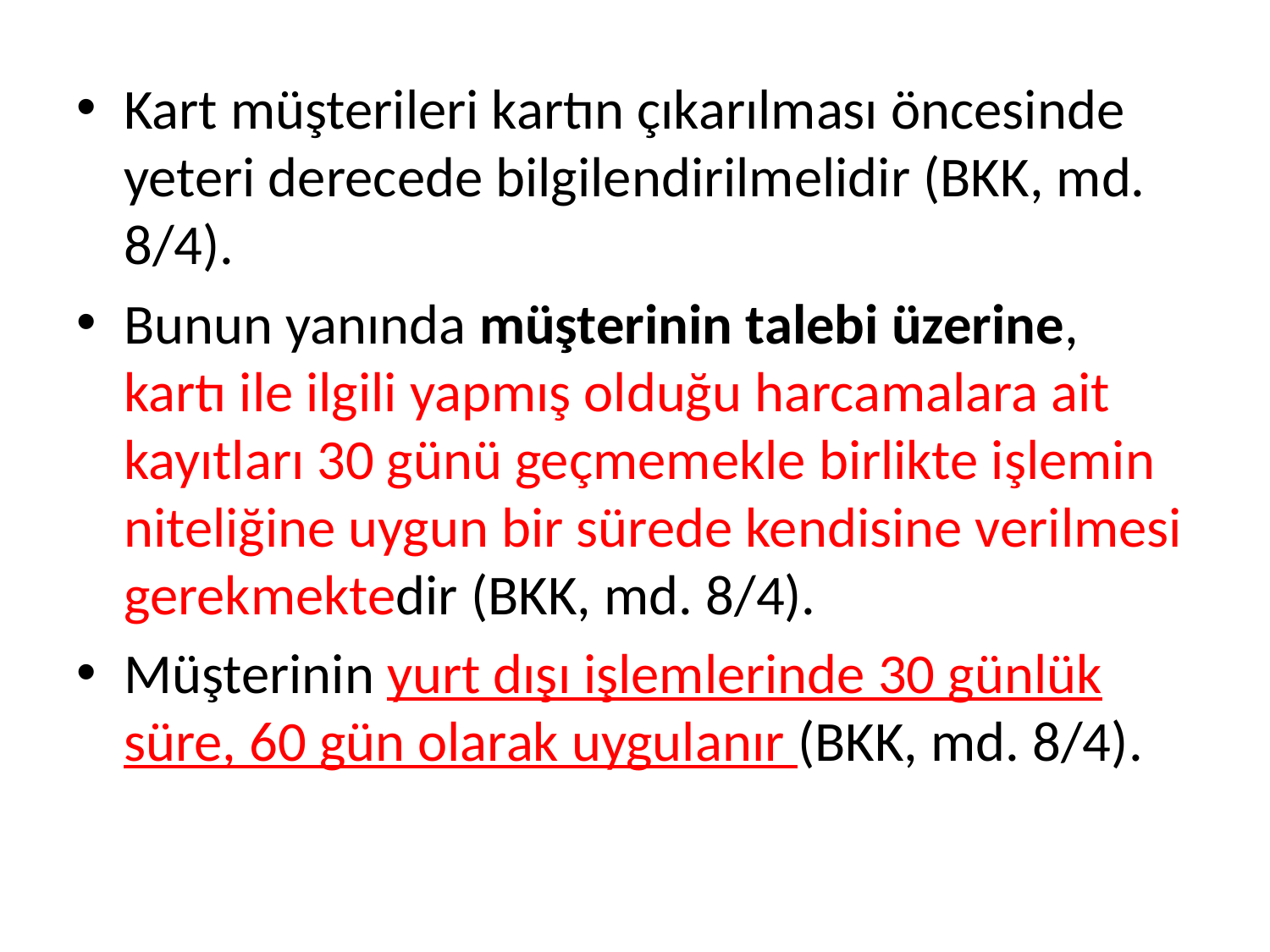

Kart müşterileri kartın çıkarılması öncesinde yeteri derecede bilgilendirilmelidir (BKK, md. 8/4).
Bunun yanında müşterinin talebi üzerine, kartı ile ilgili yapmış olduğu harcamalara ait kayıtları 30 günü geçmemekle birlikte işlemin niteliğine uygun bir sürede kendisine verilmesi gerekmektedir (BKK, md. 8/4).
Müşterinin yurt dışı işlemlerinde 30 günlük süre, 60 gün olarak uygulanır (BKK, md. 8/4).